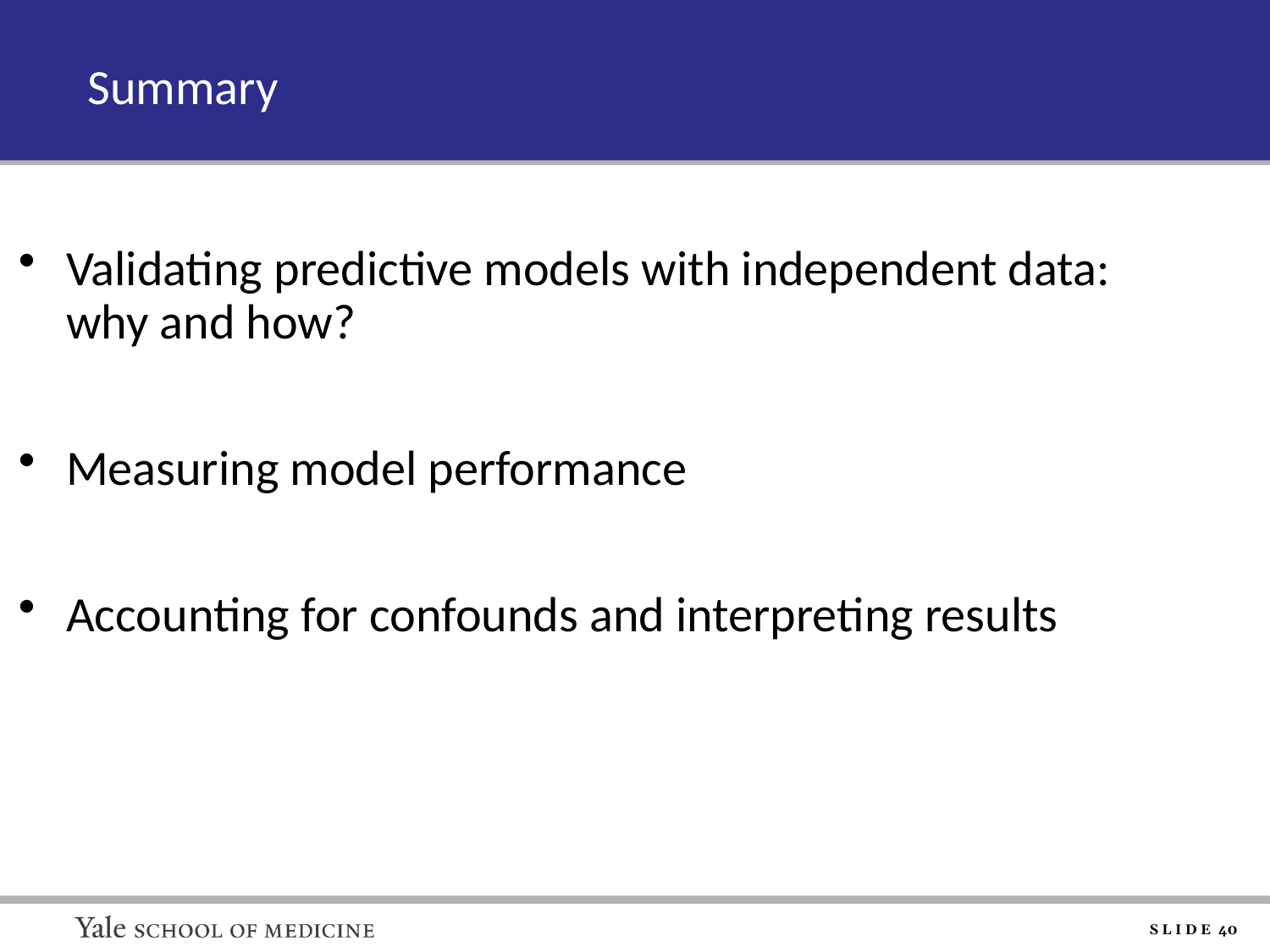

# Summary
Validating predictive models with independent data: why and how?

Measuring model performance

Accounting for confounds and interpreting results